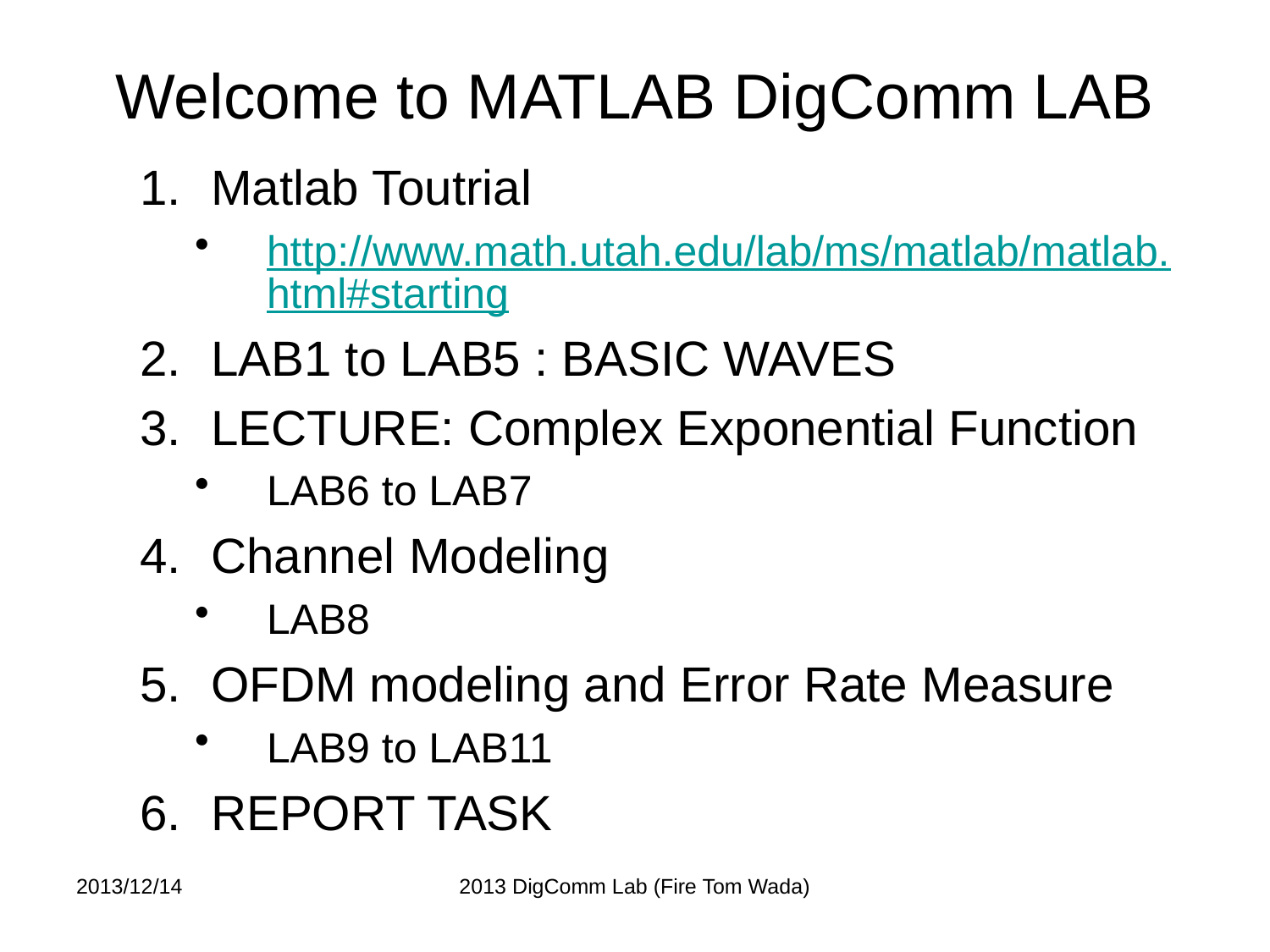

# Welcome to MATLAB DigComm LAB
Matlab Toutrial
http://www.math.utah.edu/lab/ms/matlab/matlab.html#starting
LAB1 to LAB5 : BASIC WAVES
LECTURE: Complex Exponential Function
LAB6 to LAB7
Channel Modeling
LAB8
OFDM modeling and Error Rate Measure
LAB9 to LAB11
REPORT TASK
2013/12/14
2013 DigComm Lab (Fire Tom Wada)